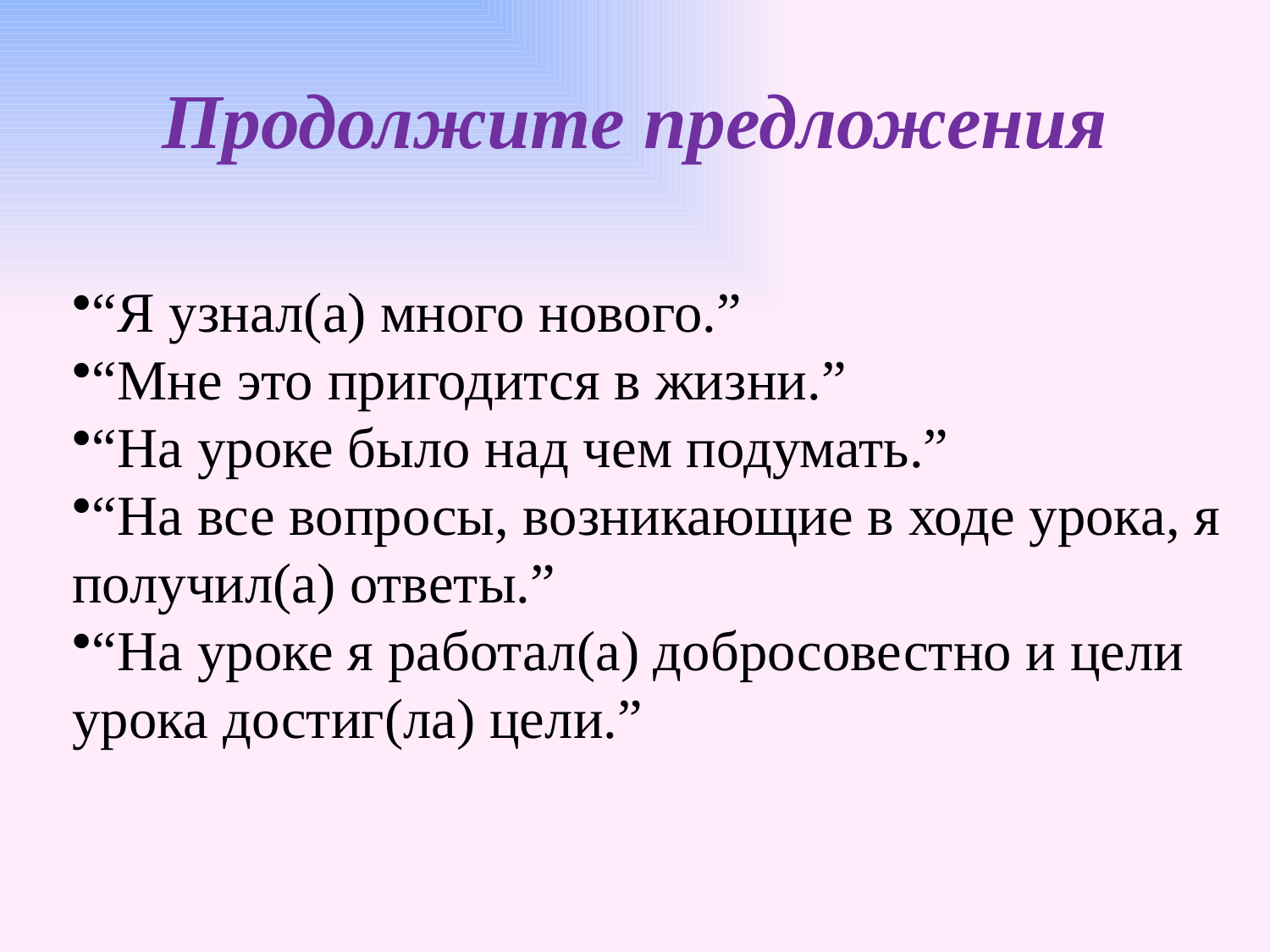

# Продолжите предложения

“Я узнал(а) много нового.”
“Мне это пригодится в жизни.”
“На уроке было над чем подумать.”
“На все вопросы, возникающие в ходе урока, я получил(а) ответы.”
“На уроке я работал(а) добросовестно и цели урока достиг(ла) цели.”